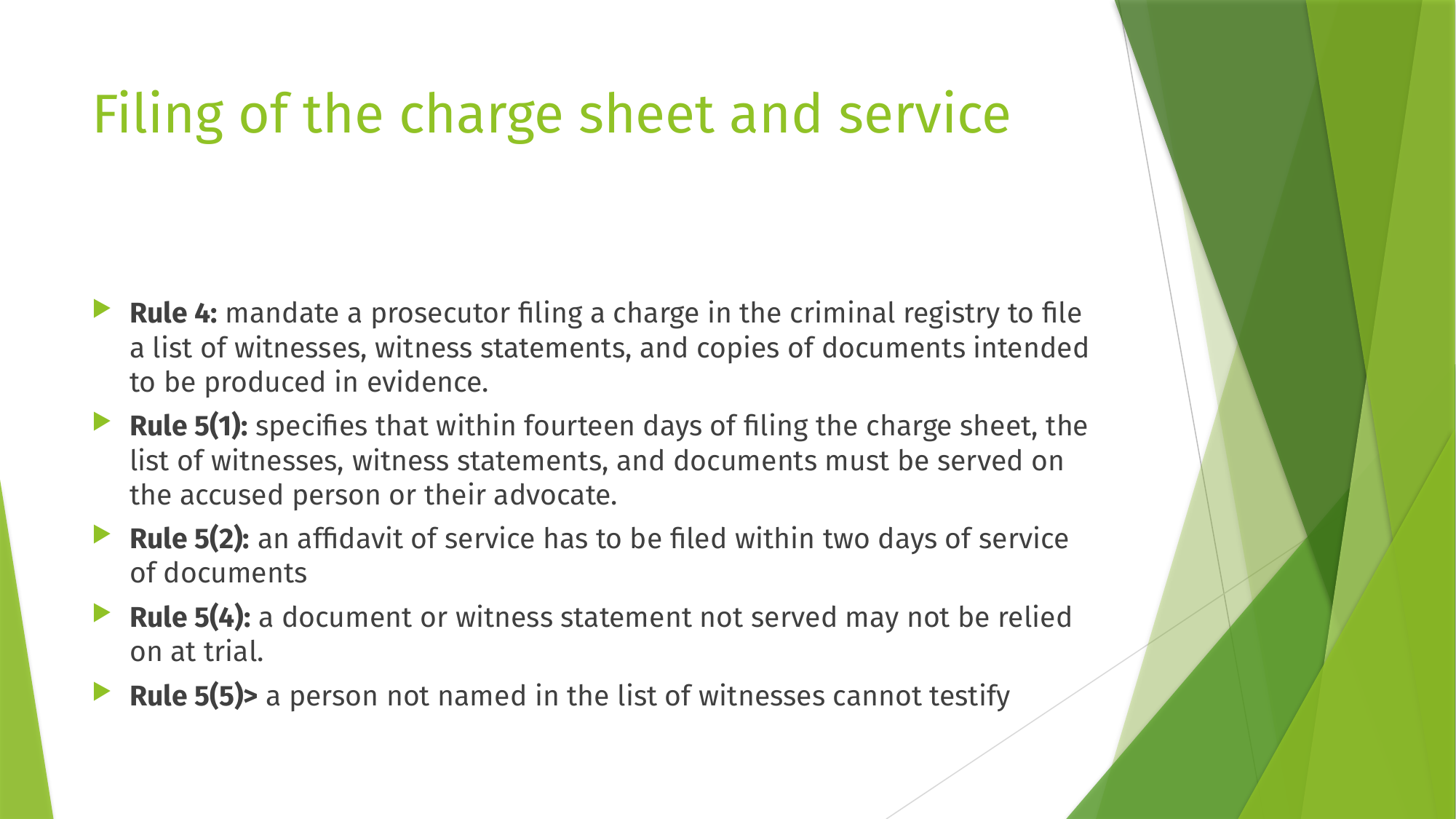

# Filing of the charge sheet and service

Rule 4: mandate a prosecutor filing a charge in the criminal registry to file a list of witnesses, witness statements, and copies of documents intended to be produced in evidence.
Rule 5(1): specifies that within fourteen days of filing the charge sheet, the list of witnesses, witness statements, and documents must be served on the accused person or their advocate.
Rule 5(2): an affidavit of service has to be filed within two days of service of documents
Rule 5(4): a document or witness statement not served may not be relied on at trial.
Rule 5(5)> a person not named in the list of witnesses cannot testify